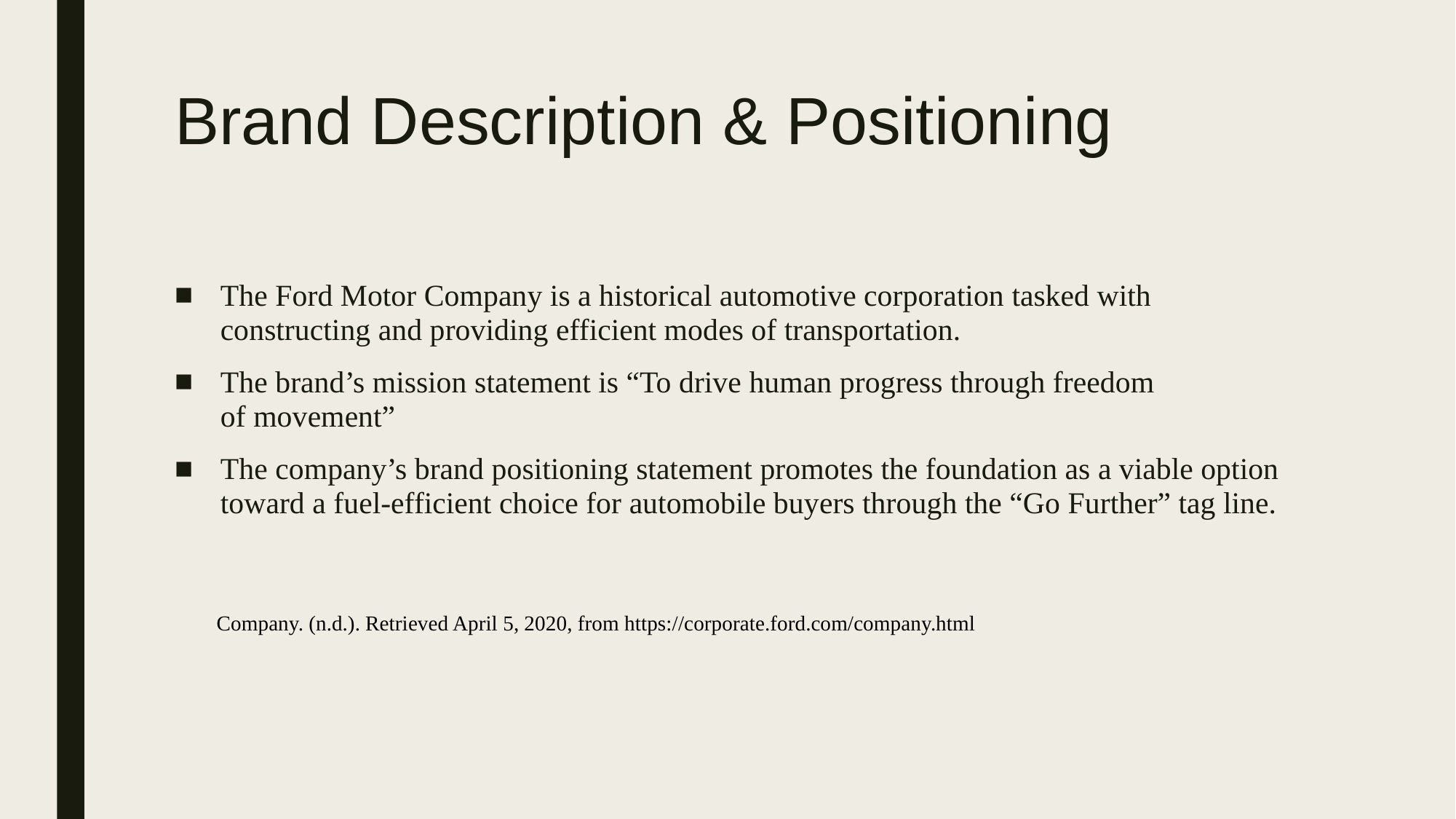

# Brand Description & Positioning
The Ford Motor Company is a historical automotive corporation tasked with constructing and providing efficient modes of transportation.
The brand’s mission statement is “To drive human progress through freedom of movement”
The company’s brand positioning statement promotes the foundation as a viable option toward a fuel-efficient choice for automobile buyers through the “Go Further” tag line.

Company. (n.d.). Retrieved April 5, 2020, from https://corporate.ford.com/company.html